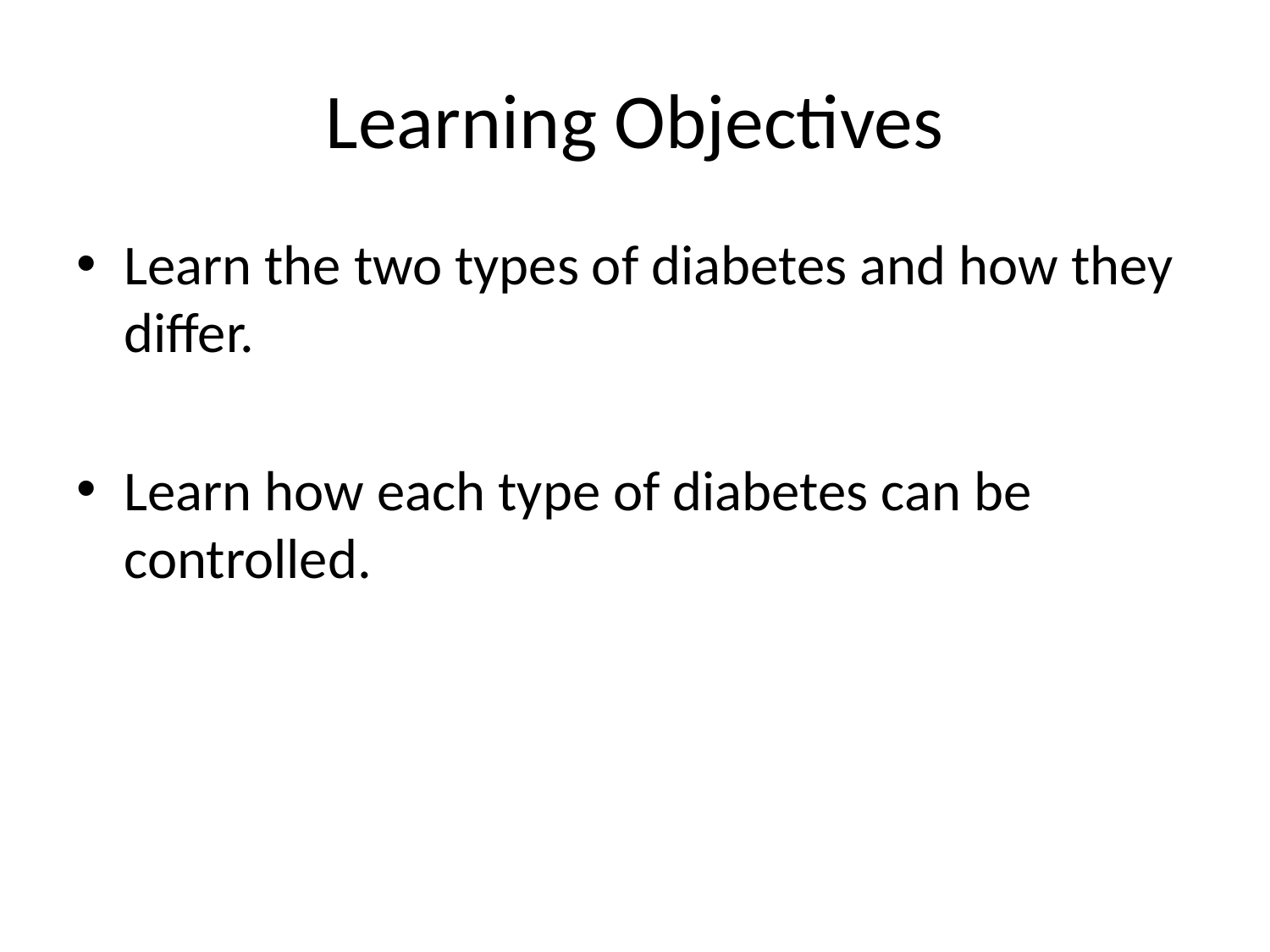

# Learning Objectives
Learn the two types of diabetes and how they differ.

Learn how each type of diabetes can be controlled.